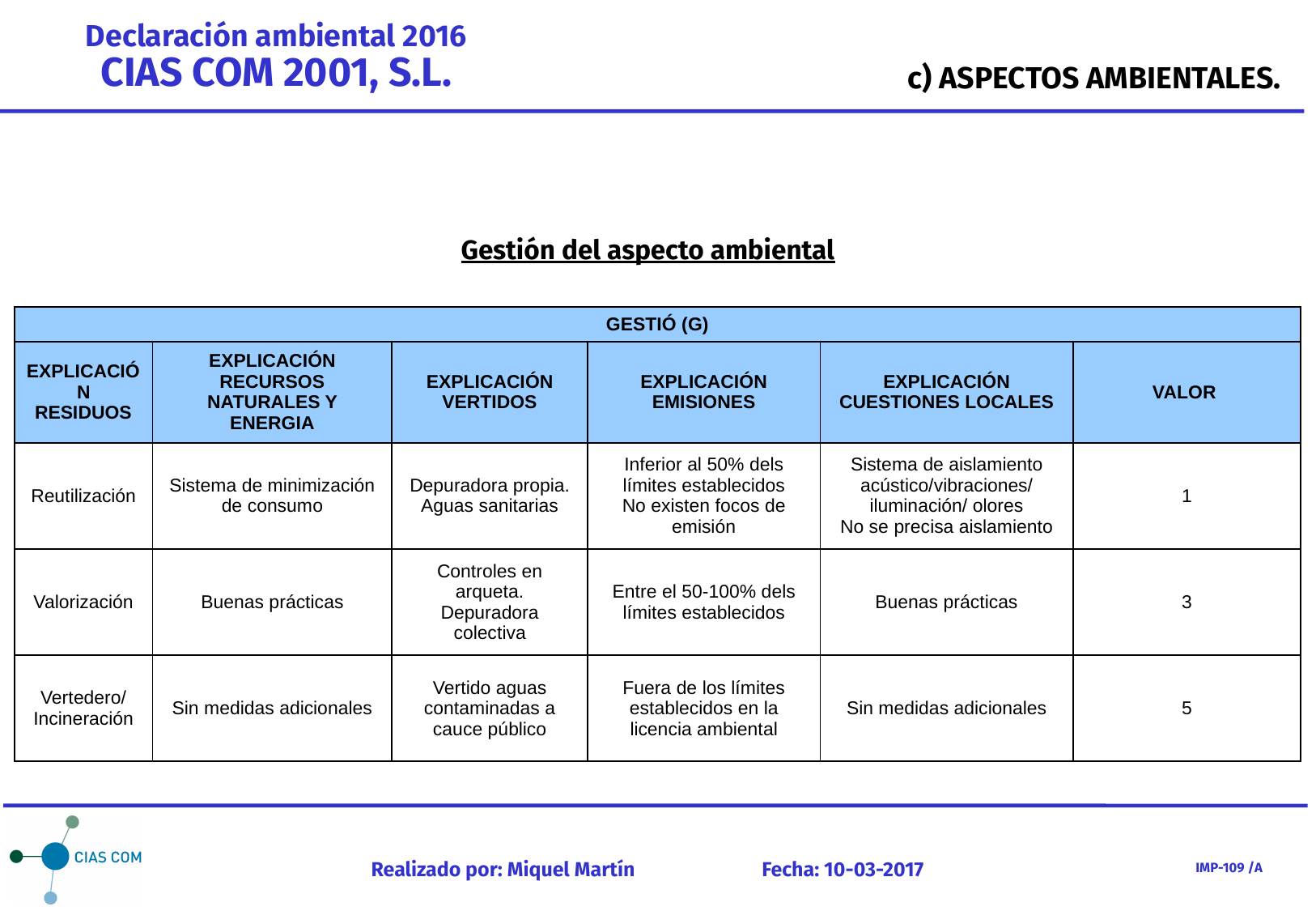

c) ASPECTOS AMBIENTALES.

Gestión del aspecto ambiental
| GESTIÓ (G) |  |  |  |  |  |
| --- | --- | --- | --- | --- | --- |
| EXPLICACIÓN RESIDUOS | EXPLICACIÓN RECURSOS NATURALES Y ENERGIA | EXPLICACIÓN VERTIDOS | EXPLICACIÓN EMISIONES | EXPLICACIÓN CUESTIONES LOCALES | VALOR |
| Reutilización | Sistema de minimización de consumo | Depuradora propia. Aguas sanitarias | Inferior al 50% dels límites establecidos No existen focos de emisión | Sistema de aislamiento acústico/vibraciones/ iluminación/ olores No se precisa aislamiento | 1 |
| Valorización | Buenas prácticas | Controles en arqueta. Depuradora colectiva | Entre el 50-100% dels límites establecidos | Buenas prácticas | 3 |
| Vertedero/ Incineración | Sin medidas adicionales | Vertido aguas contaminadas a cauce público | Fuera de los límites establecidos en la licencia ambiental | Sin medidas adicionales | 5 |